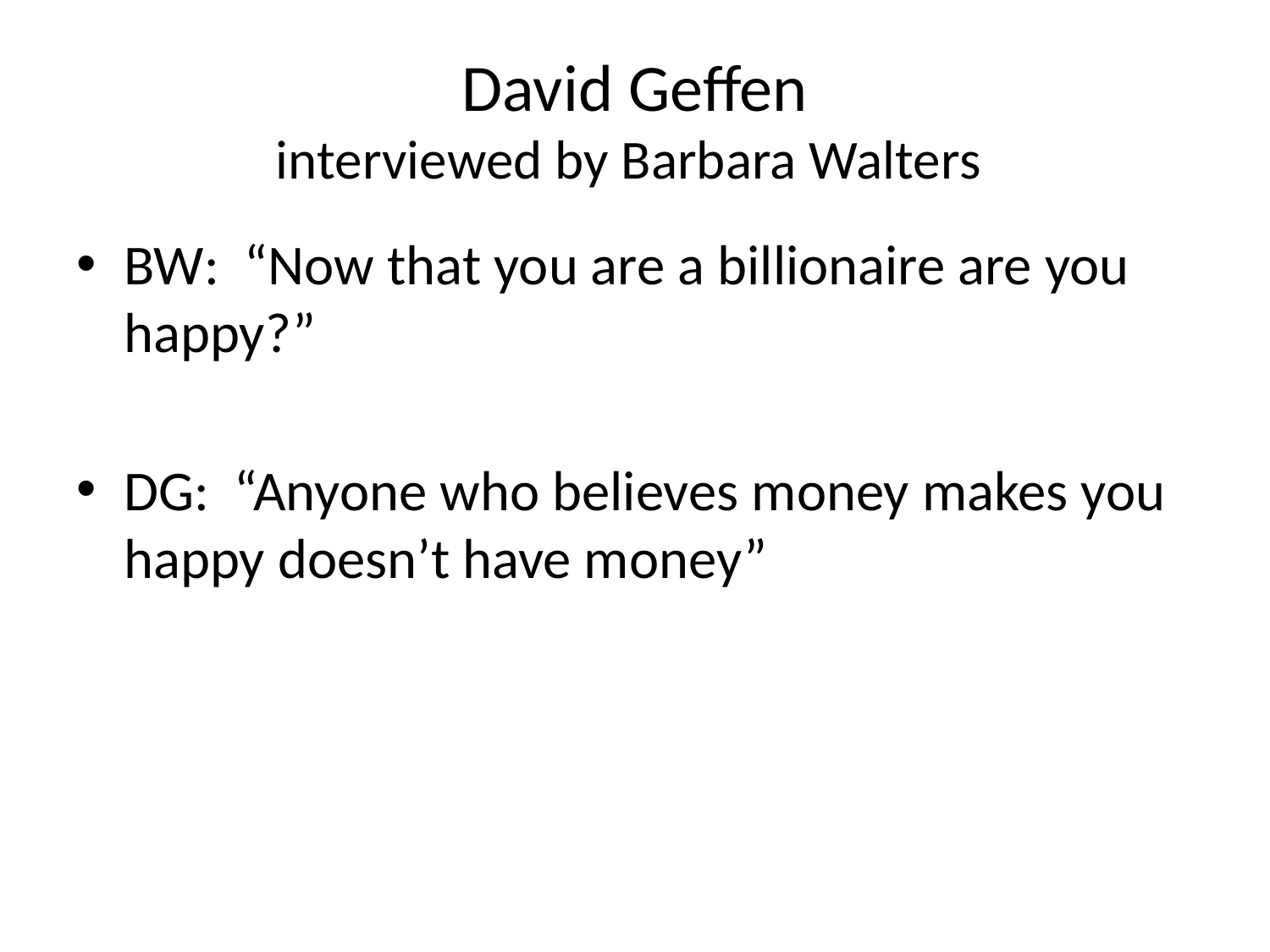

# David Geffen interviewed by Barbara Walters
BW:  “Now that you are a billionaire are you happy?”

DG:  “Anyone who believes money makes you happy doesn’t have money”